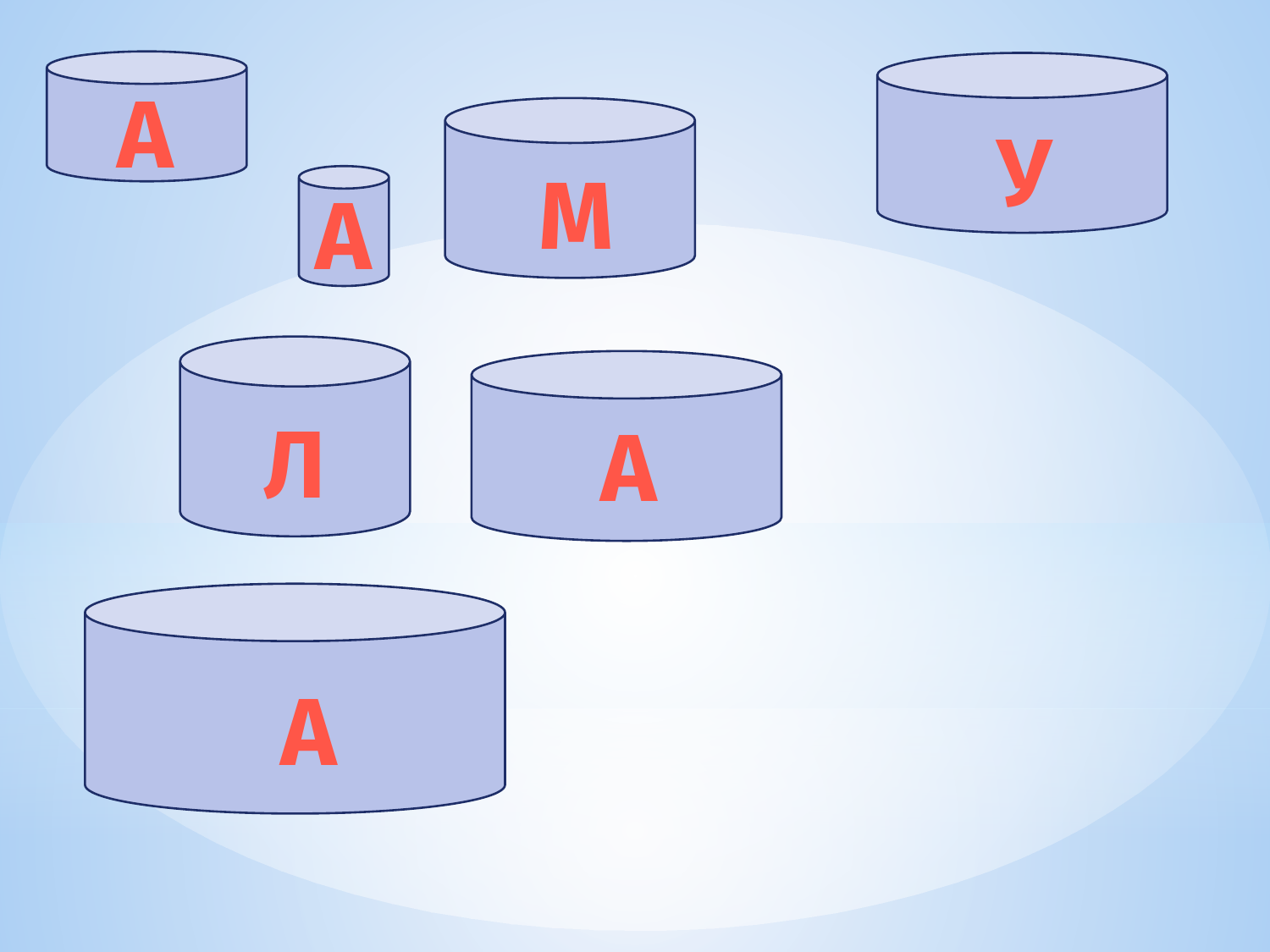

А

У

М

А

Л

А

А